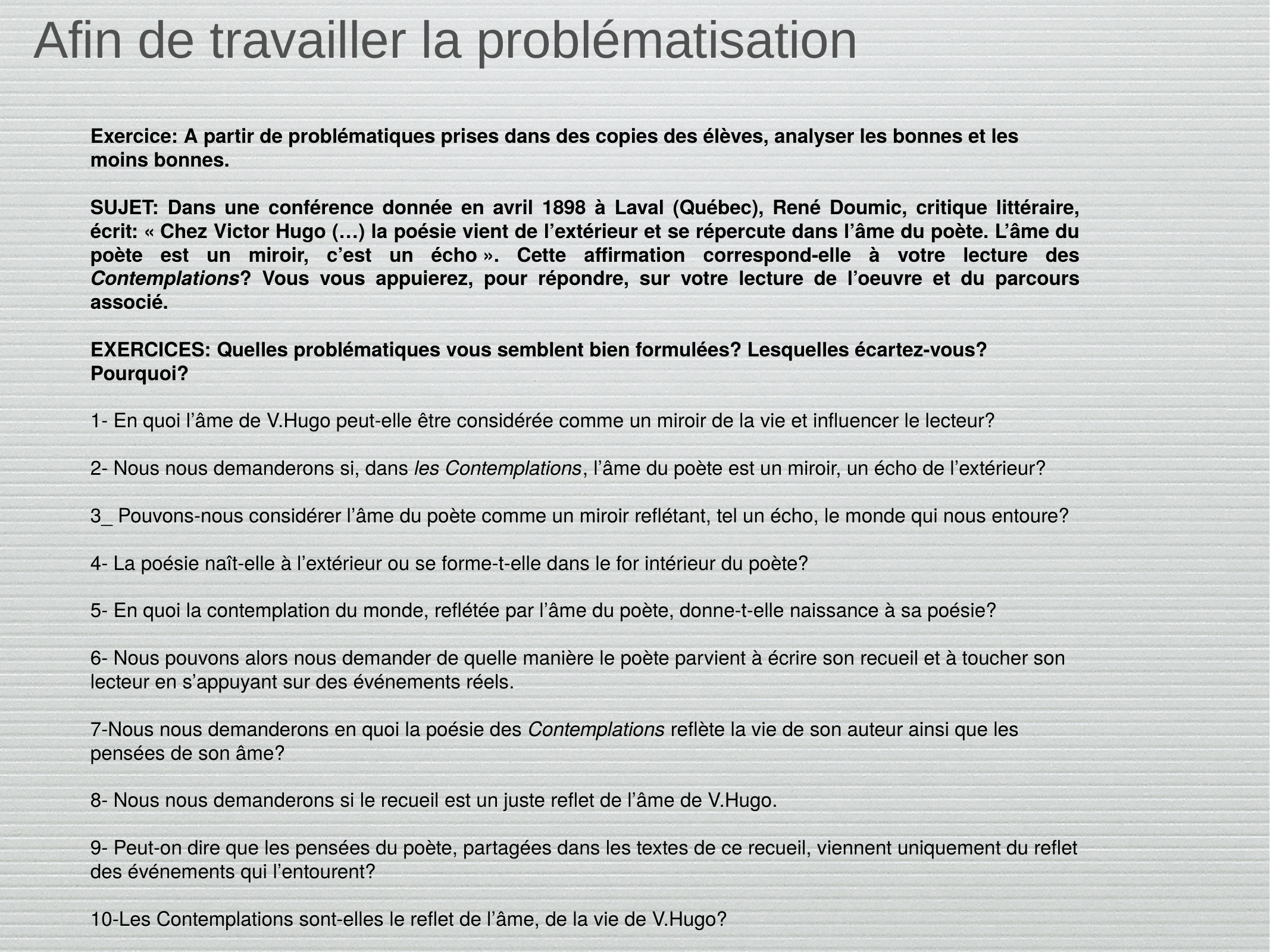

Afin de travailler la problématisation
Exercice: A partir de problématiques prises dans des copies des élèves, analyser les bonnes et les moins bonnes.

SUJET: Dans une conférence donnée en avril 1898 à Laval (Québec), René Doumic, critique littéraire, écrit: « Chez Victor Hugo (…) la poésie vient de l’extérieur et se répercute dans l’âme du poète. L’âme du poète est un miroir, c’est un écho ». Cette affirmation correspond-elle à votre lecture des Contemplations? Vous vous appuierez, pour répondre, sur votre lecture de l’oeuvre et du parcours associé.

EXERCICES: Quelles problématiques vous semblent bien formulées? Lesquelles écartez-vous? Pourquoi?

1- En quoi l’âme de V.Hugo peut-elle être considérée comme un miroir de la vie et influencer le lecteur?

2- Nous nous demanderons si, dans les Contemplations, l’âme du poète est un miroir, un écho de l’extérieur?

3_ Pouvons-nous considérer l’âme du poète comme un miroir reflétant, tel un écho, le monde qui nous entoure?

4- La poésie naît-elle à l’extérieur ou se forme-t-elle dans le for intérieur du poète?

5- En quoi la contemplation du monde, reflétée par l’âme du poète, donne-t-elle naissance à sa poésie?

6- Nous pouvons alors nous demander de quelle manière le poète parvient à écrire son recueil et à toucher son lecteur en s’appuyant sur des événements réels.

7-Nous nous demanderons en quoi la poésie des Contemplations reflète la vie de son auteur ainsi que les pensées de son âme?

8- Nous nous demanderons si le recueil est un juste reflet de l’âme de V.Hugo.

9- Peut-on dire que les pensées du poète, partagées dans les textes de ce recueil, viennent uniquement du reflet des événements qui l’entourent?

10-Les Contemplations sont-elles le reflet de l’âme, de la vie de V.Hugo?